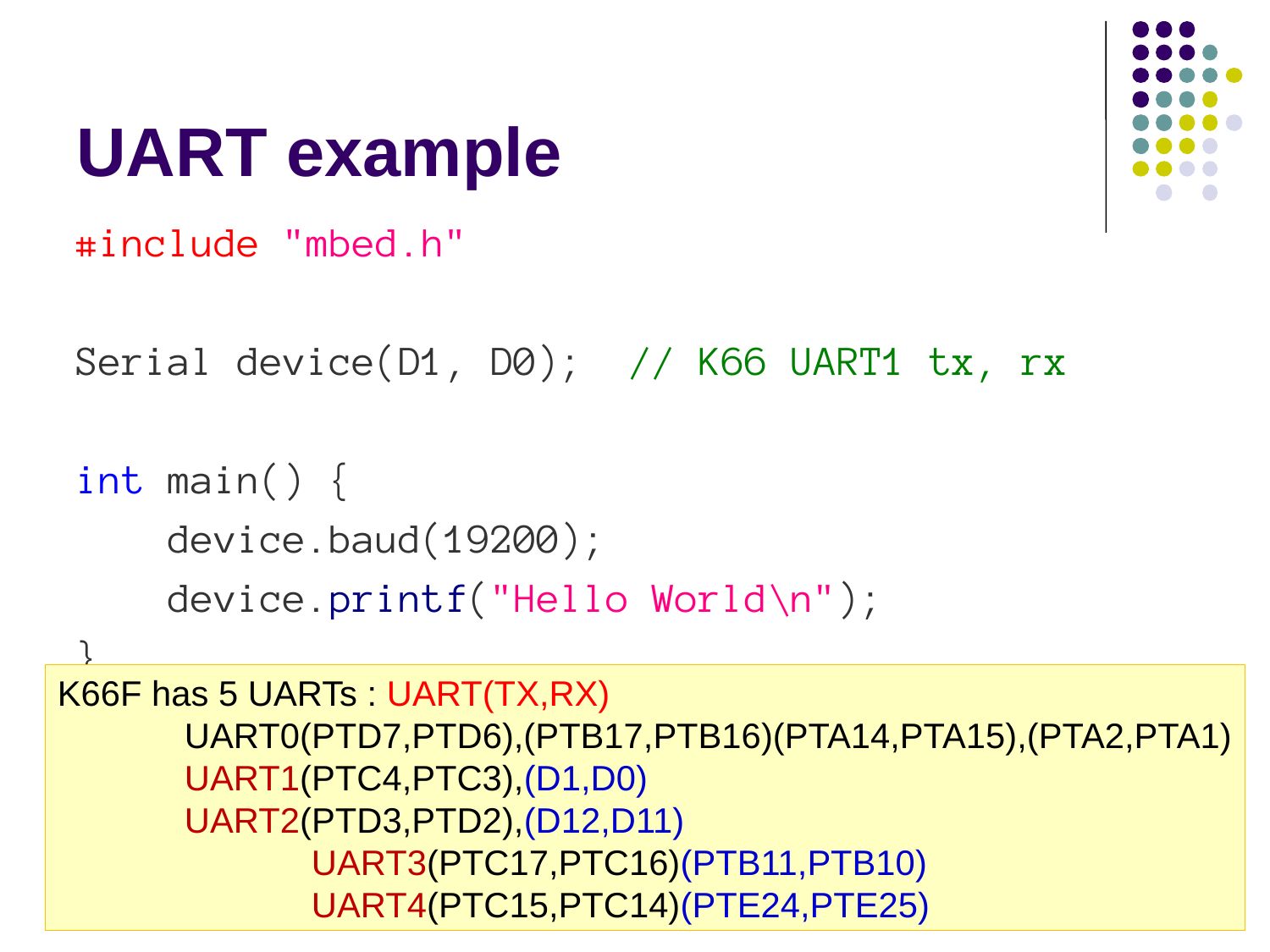

# UART example
#include "mbed.h"

Serial device(D1, D0);  // K66 UART1 tx, rx

int main() {
    device.baud(19200);
    device.printf("Hello World\n");
}

K66F has 5 UARTs : UART(TX,RX)
	UART0(PTD7,PTD6),(PTB17,PTB16)(PTA14,PTA15),(PTA2,PTA1)
	UART1(PTC4,PTC3),(D1,D0)
UART2(PTD3,PTD2),(D12,D11)
	UART3(PTC17,PTC16)(PTB11,PTB10)
	UART4(PTC15,PTC14)(PTE24,PTE25)
54